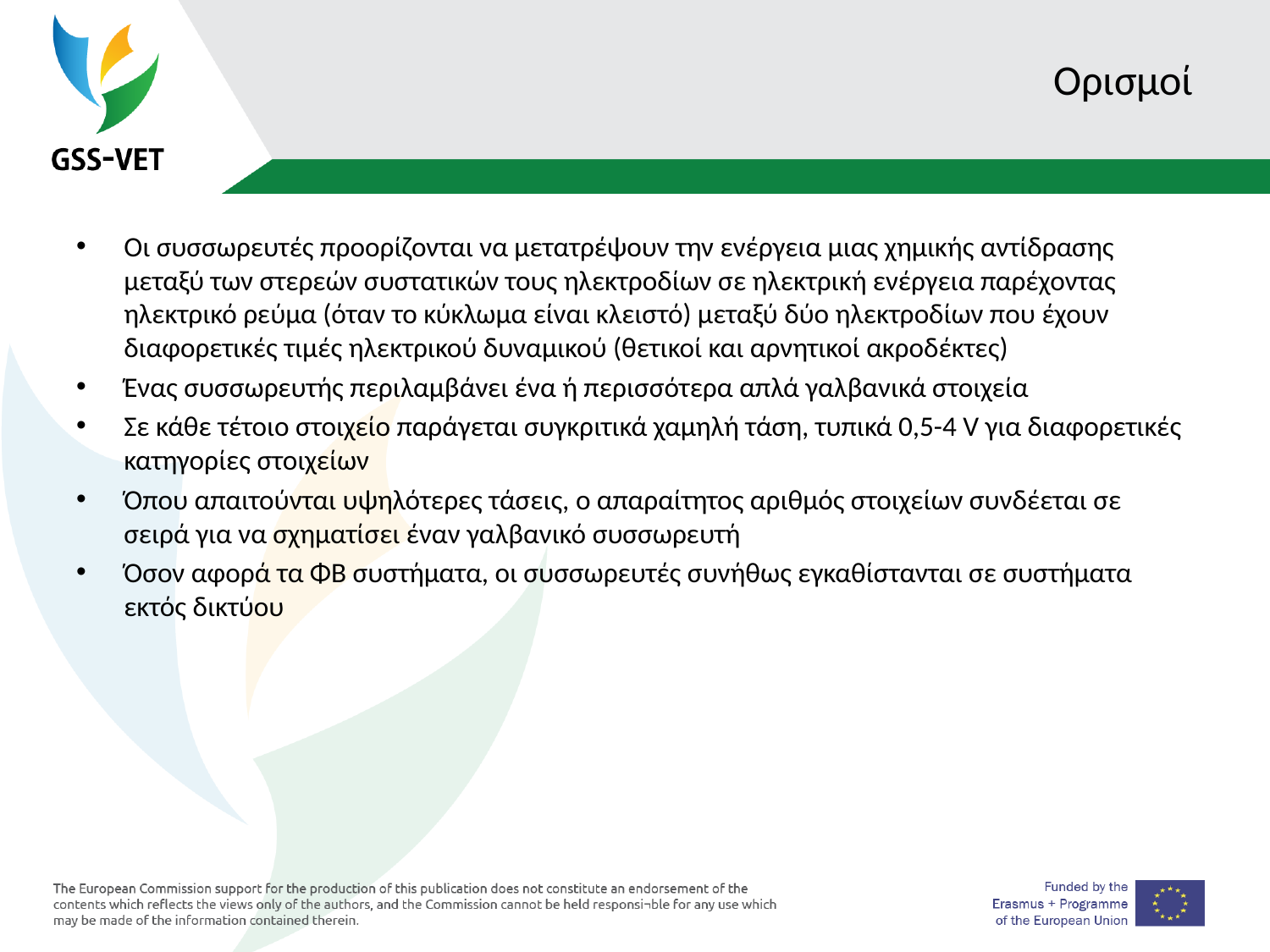

# Ορισμοί
Οι συσσωρευτές προορίζονται να μετατρέψουν την ενέργεια μιας χημικής αντίδρασης μεταξύ των στερεών συστατικών τους ηλεκτροδίων σε ηλεκτρική ενέργεια παρέχοντας ηλεκτρικό ρεύμα (όταν το κύκλωμα είναι κλειστό) μεταξύ δύο ηλεκτροδίων που έχουν διαφορετικές τιμές ηλεκτρικού δυναμικού (θετικοί και αρνητικοί ακροδέκτες)
Ένας συσσωρευτής περιλαμβάνει ένα ή περισσότερα απλά γαλβανικά στοιχεία
Σε κάθε τέτοιο στοιχείο παράγεται συγκριτικά χαμηλή τάση, τυπικά 0,5-4 V για διαφορετικές κατηγορίες στοιχείων
Όπου απαιτούνται υψηλότερες τάσεις, ο απαραίτητος αριθμός στοιχείων συνδέεται σε σειρά για να σχηματίσει έναν γαλβανικό συσσωρευτή
Όσον αφορά τα ΦΒ συστήματα, οι συσσωρευτές συνήθως εγκαθίστανται σε συστήματα εκτός δικτύου